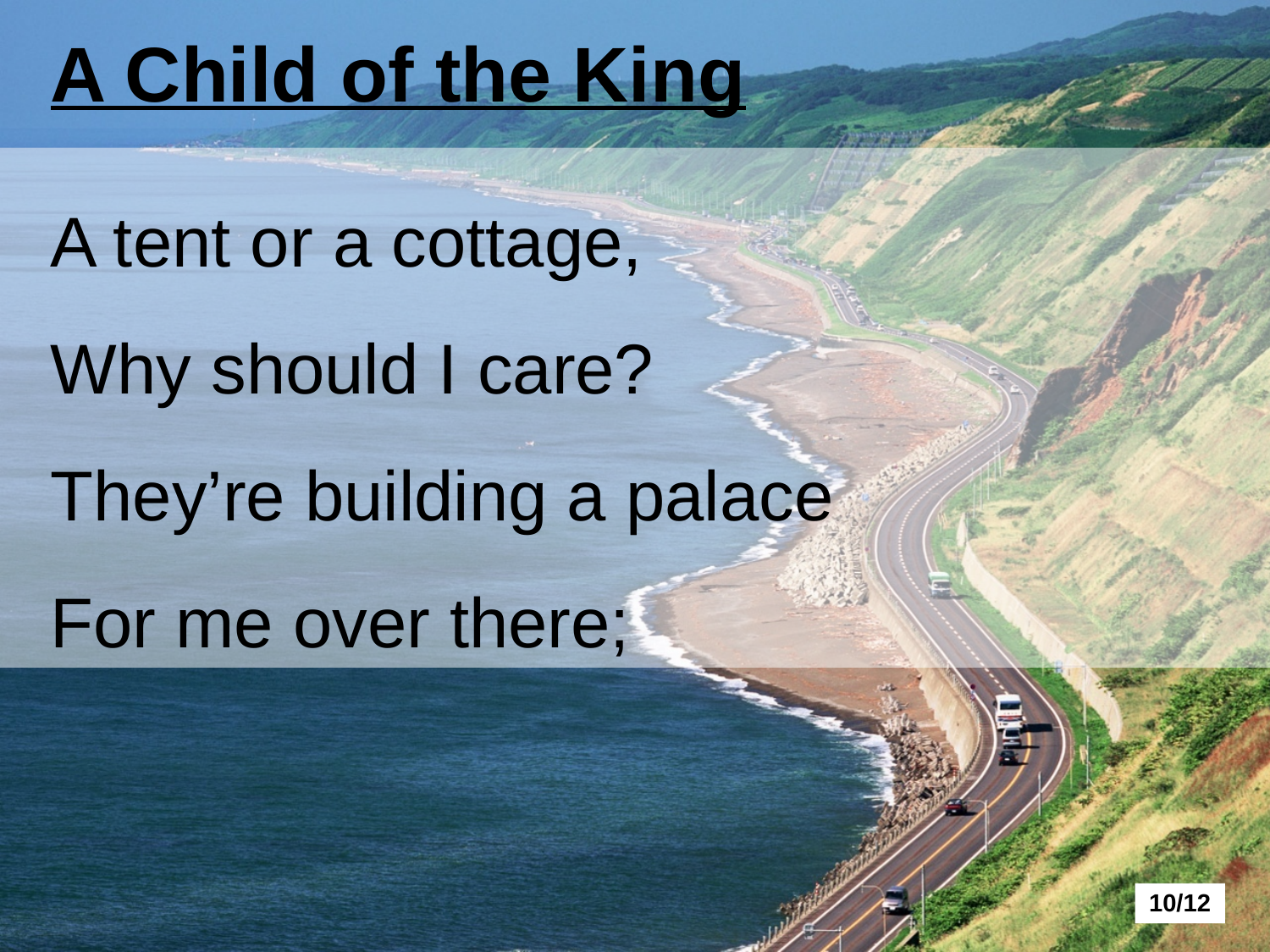

A Child of the King
A tent or a cottage,
Why should I care?
They’re building a palace
For me over there;
10/12